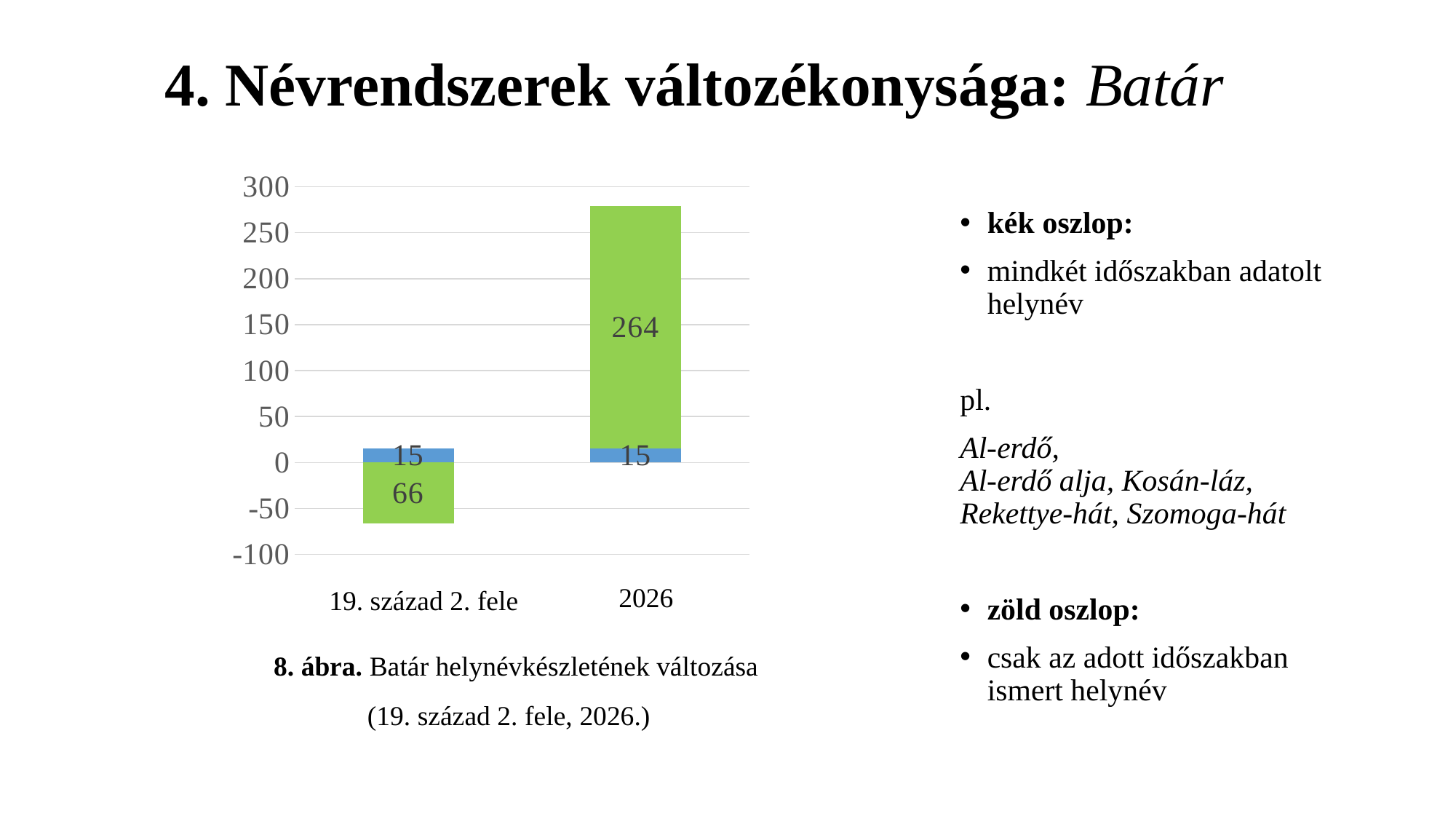

# 4. Névrendszerek változékonysága: Batár

### Chart

| Category | fennmaradó nevek | korszakban adatolt/újonnan létrejött nevek |
|---|---|---|
| 19. sz. 2. fele | 15.0 | -66.0 |
| 2026 | 15.0 | 264.0 |
kék oszlop:
mindkét időszakban adatolt helynév

pl.
Al-erdő,
Al-erdő alja, Kosán-láz, Rekettye-hát, Szomoga-hát

zöld oszlop:
csak az adott időszakban ismert helynév

2026
19. század 2. fele
8. ábra. Batár helynévkészletének változása
(19. század 2. fele, 2026.)